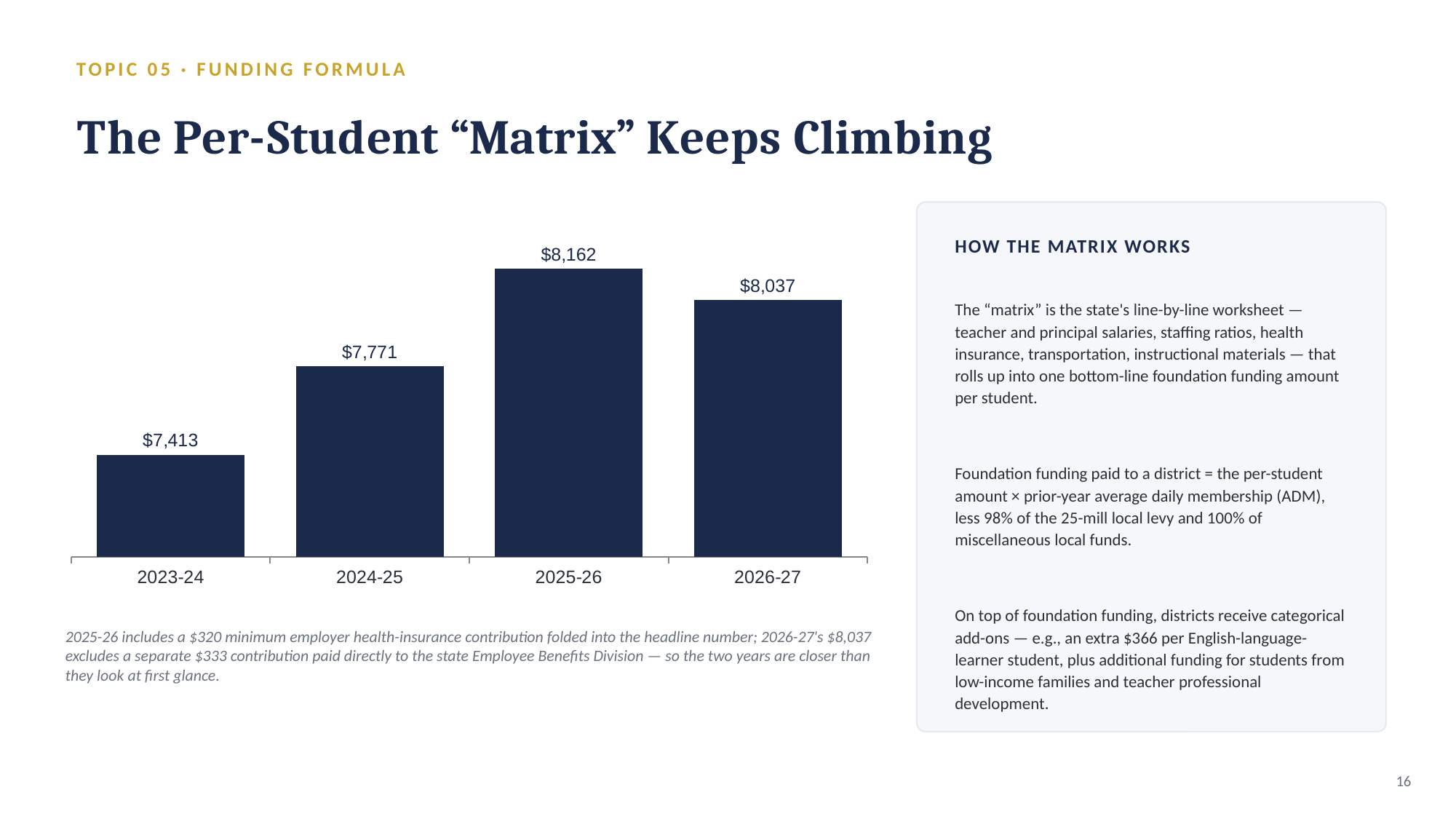

TOPIC 05 · FUNDING FORMULA
The Per-Student “Matrix” Keeps Climbing

### Chart

| Category | Foundation funding per student |
|---|---|
| 2023-24 | 7413.0 |
| 2024-25 | 7771.0 |
| 2025-26 | 8162.0 |
| 2026-27 | 8037.0 |
HOW THE MATRIX WORKS
The “matrix” is the state's line-by-line worksheet — teacher and principal salaries, staffing ratios, health insurance, transportation, instructional materials — that rolls up into one bottom-line foundation funding amount per student.
Foundation funding paid to a district = the per-student amount × prior-year average daily membership (ADM), less 98% of the 25-mill local levy and 100% of miscellaneous local funds.
On top of foundation funding, districts receive categorical add-ons — e.g., an extra $366 per English-language-learner student, plus additional funding for students from low-income families and teacher professional development.
2025-26 includes a $320 minimum employer health-insurance contribution folded into the headline number; 2026-27's $8,037 excludes a separate $333 contribution paid directly to the state Employee Benefits Division — so the two years are closer than they look at first glance.
16